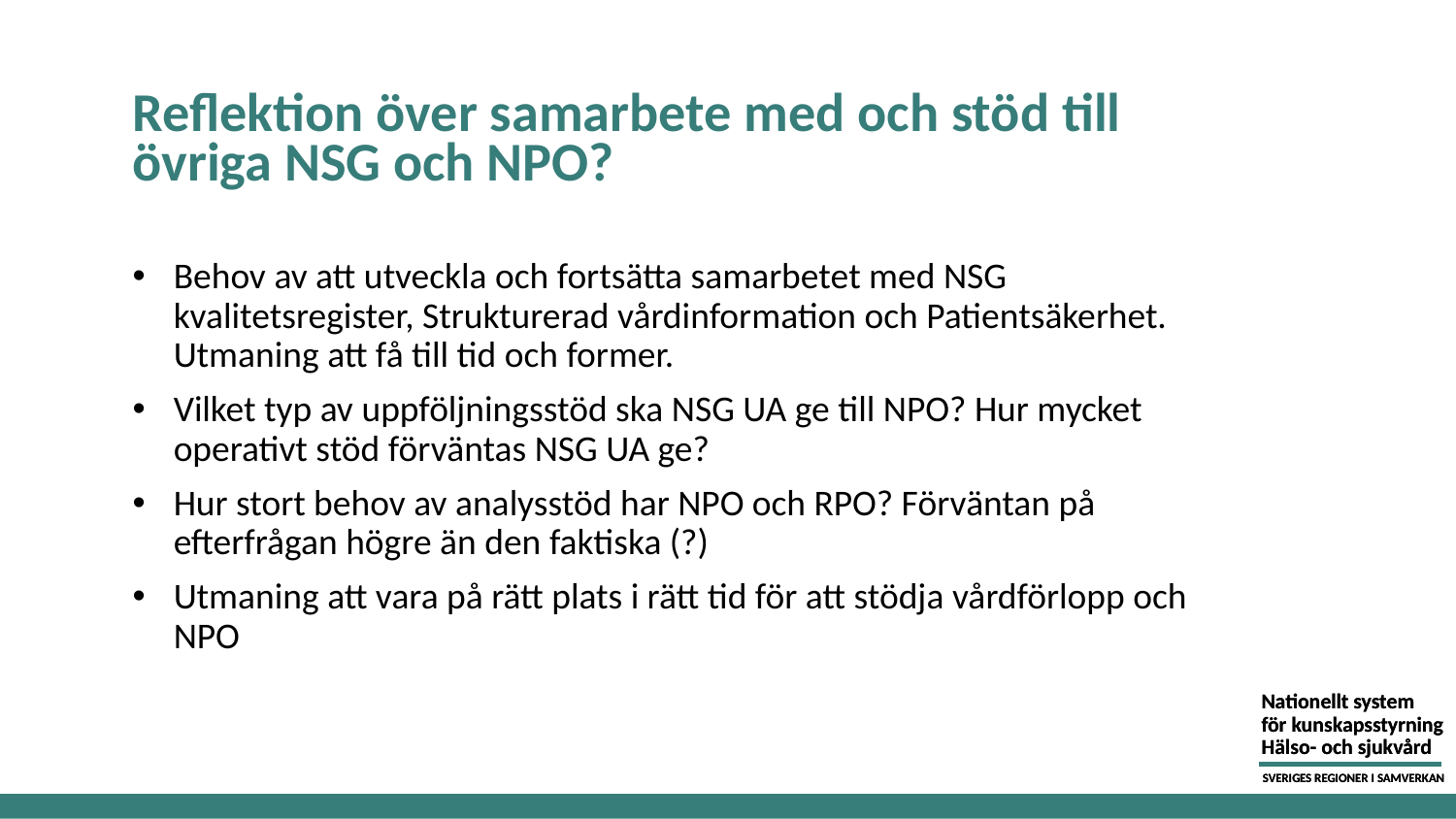

# Reflektion över samarbete med och stöd till övriga NSG och NPO?
Behov av att utveckla och fortsätta samarbetet med NSG kvalitetsregister, Strukturerad vårdinformation och Patientsäkerhet. Utmaning att få till tid och former.
Vilket typ av uppföljningsstöd ska NSG UA ge till NPO? Hur mycket operativt stöd förväntas NSG UA ge?
Hur stort behov av analysstöd har NPO och RPO? Förväntan på efterfrågan högre än den faktiska (?)
Utmaning att vara på rätt plats i rätt tid för att stödja vårdförlopp och NPO